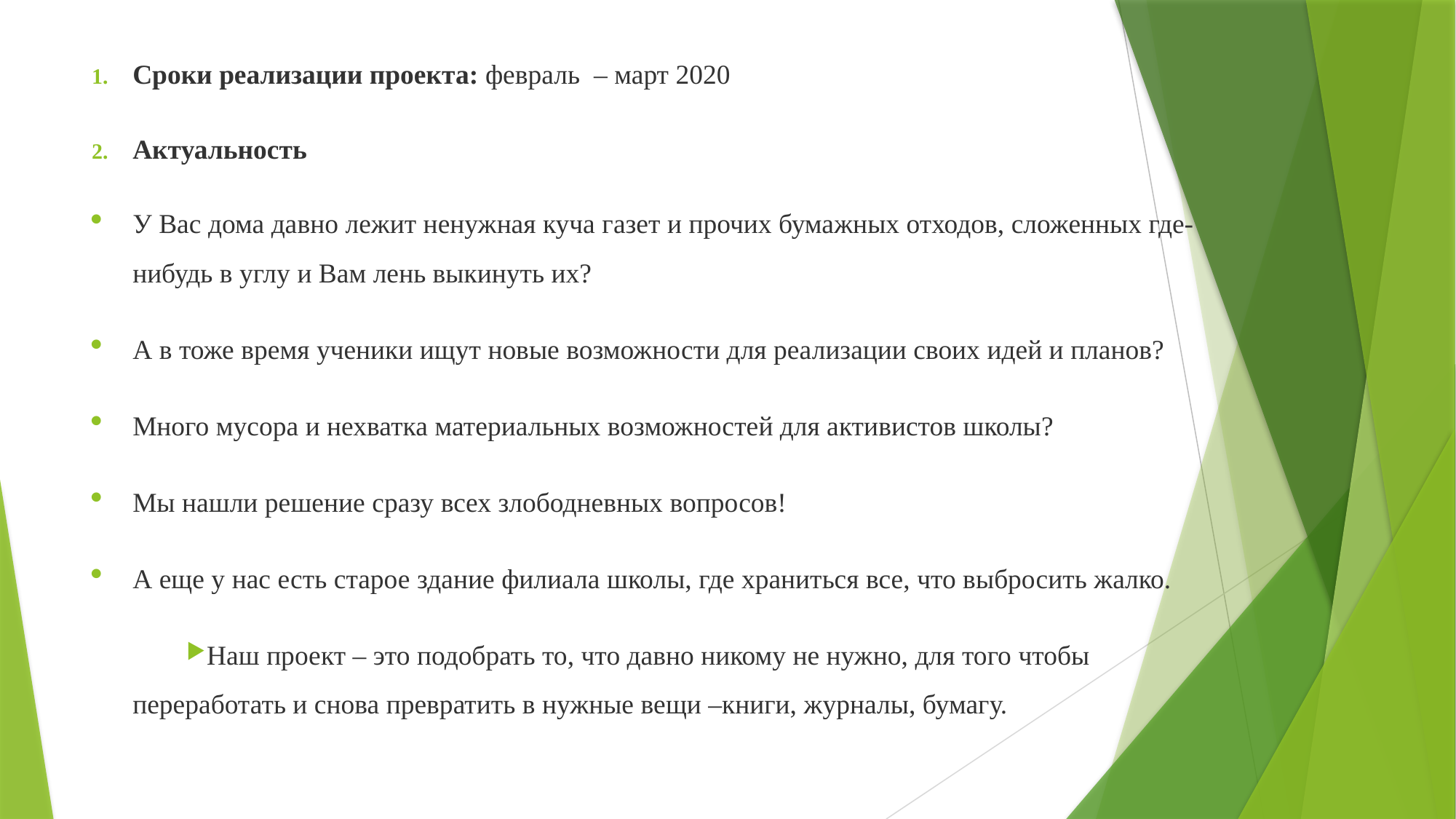

Сроки реализации проекта: февраль  – март 2020
Актуальность
У Вас дома давно лежит ненужная куча газет и прочих бумажных отходов, сложенных где-нибудь в углу и Вам лень выкинуть их?
А в тоже время ученики ищут новые возможности для реализации своих идей и планов?
Много мусора и нехватка материальных возможностей для активистов школы?
Мы нашли решение сразу всех злободневных вопросов!
А еще у нас есть старое здание филиала школы, где храниться все, что выбросить жалко.
Наш проект – это подобрать то, что давно никому не нужно, для того чтобы переработать и снова превратить в нужные вещи –книги, журналы, бумагу.